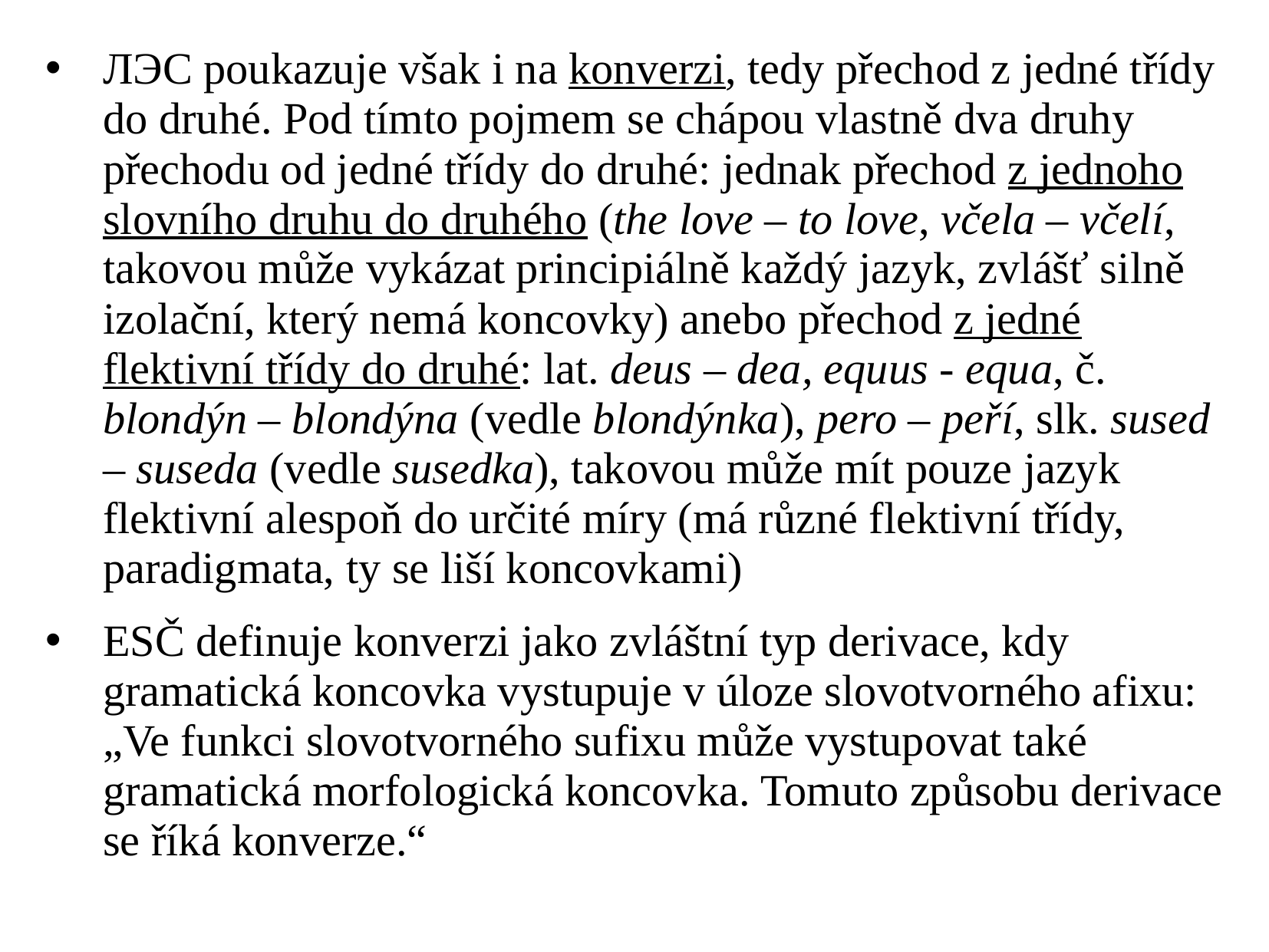

ЛЭС poukazuje však i na konverzi, tedy přechod z jedné třídy do druhé. Pod tímto pojmem se chápou vlastně dva druhy přechodu od jedné třídy do druhé: jednak přechod z jednoho slovního druhu do druhého (the love – to love, včela – včelí, takovou může vykázat principiálně každý jazyk, zvlášť silně izolační, který nemá koncovky) anebo přechod z jedné flektivní třídy do druhé: lat. deus – dea, equus - equa, č. blondýn – blondýna (vedle blondýnka), pero – peří, slk. sused – suseda (vedle susedka), takovou může mít pouze jazyk flektivní alespoň do určité míry (má různé flektivní třídy, paradigmata, ty se liší koncovkami)
ESČ definuje konverzi jako zvláštní typ derivace, kdy gramatická koncovka vystupuje v úloze slovotvorného afixu: „Ve funkci slovotvorného sufixu může vystupovat také gramatická morfologická koncovka. Tomuto způsobu derivace se říká konverze.“